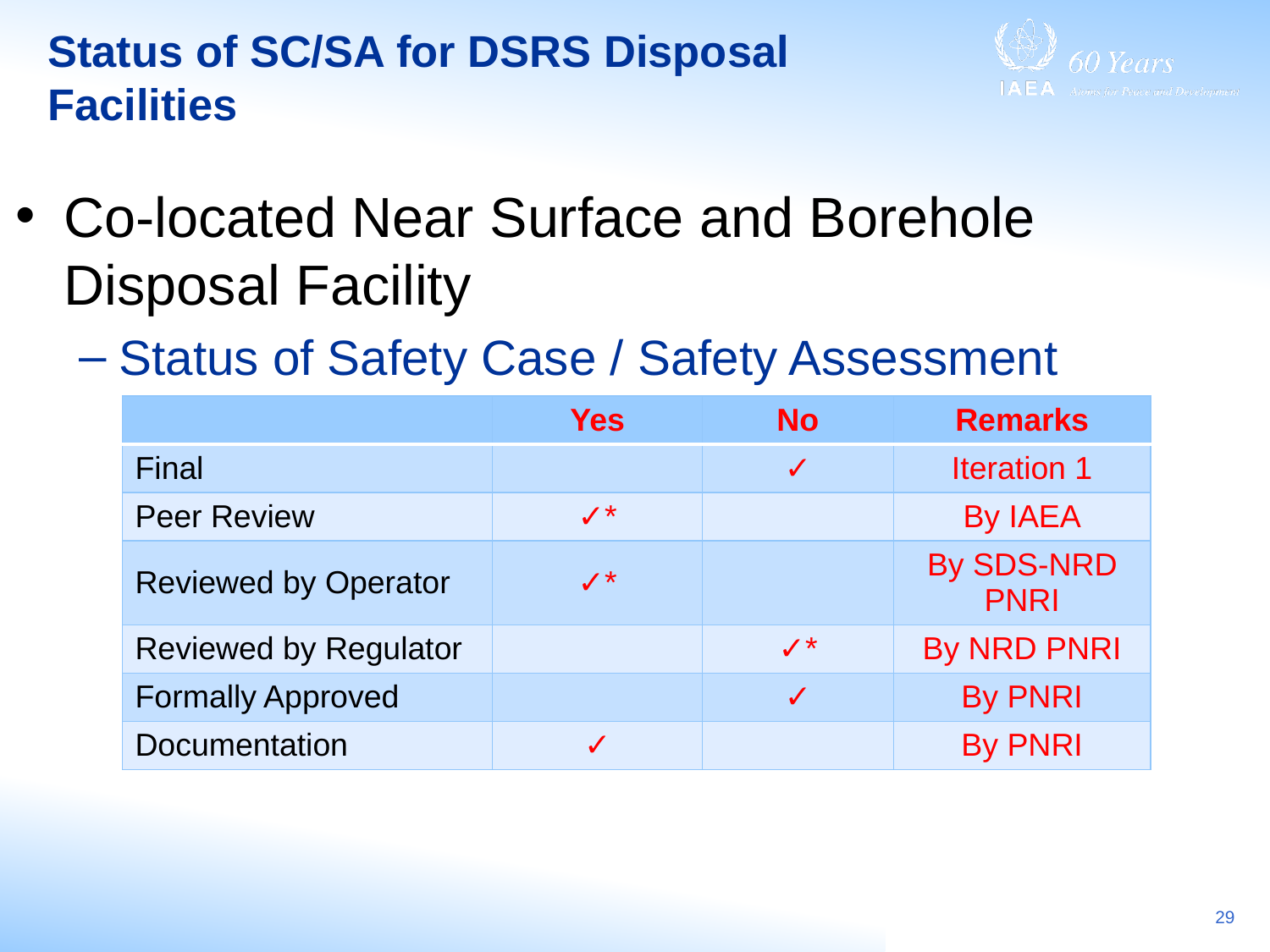

# Status of SC/SA for DSRS Disposal Facilities
Co-located Near Surface and Borehole Disposal Facility
Status of Safety Case / Safety Assessment

|  | Yes | No | Remarks |
| --- | --- | --- | --- |
| Final |  | ✓ | Iteration 1 |
| Peer Review | ✓\* |  | By IAEA |
| Reviewed by Operator | ✓\* |  | By SDS-NRD PNRI |
| Reviewed by Regulator |  | ✓\* | By NRD PNRI |
| Formally Approved |  | ✓ | By PNRI |
| Documentation | ✓ |  | By PNRI |
29